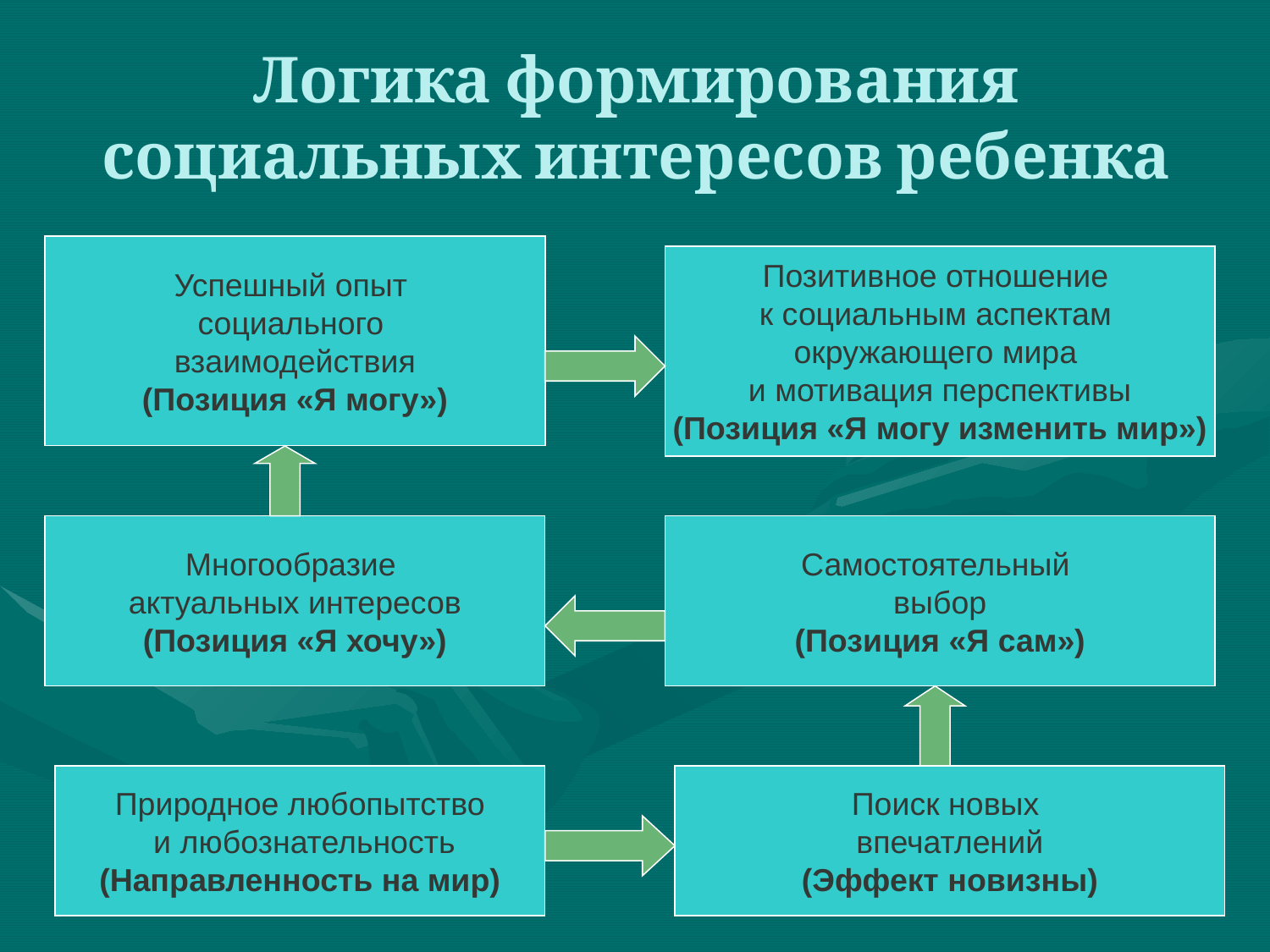

# Логика формирования социальных интересов ребенка
Успешный опыт
социального
взаимодействия
(Позиция «Я могу»)
Позитивное отношение
к социальным аспектам
окружающего мира
и мотивация перспективы
(Позиция «Я могу изменить мир»)

Многообразие
актуальных интересов
(Позиция «Я хочу»)
Самостоятельный
выбор
(Позиция «Я сам»)

Природное любопытство
 и любознательность
(Направленность на мир)
Поиск новых
впечатлений
(Эффект новизны)